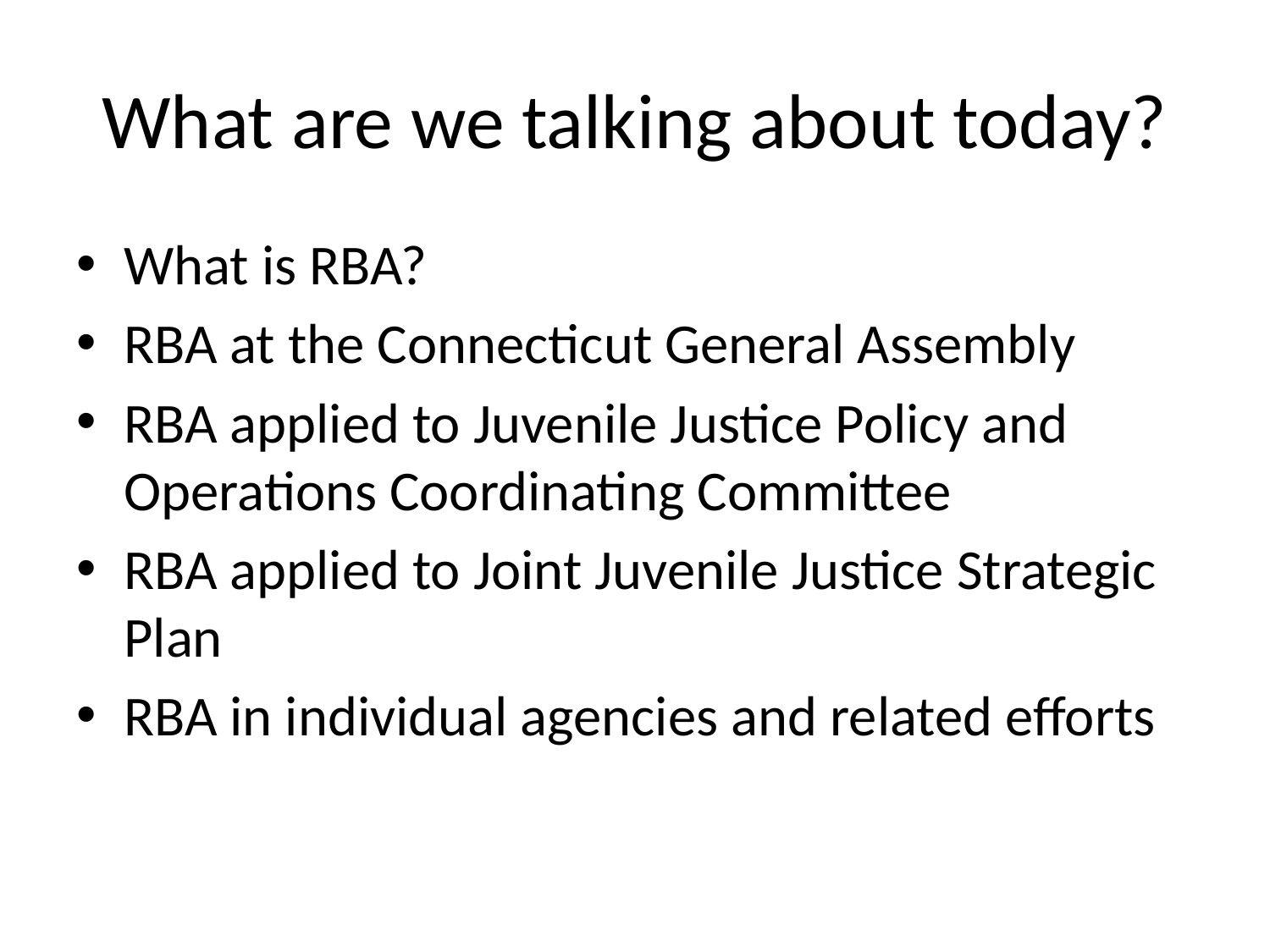

# What are we talking about today?
What is RBA?
RBA at the Connecticut General Assembly
RBA applied to Juvenile Justice Policy and Operations Coordinating Committee
RBA applied to Joint Juvenile Justice Strategic Plan
RBA in individual agencies and related efforts